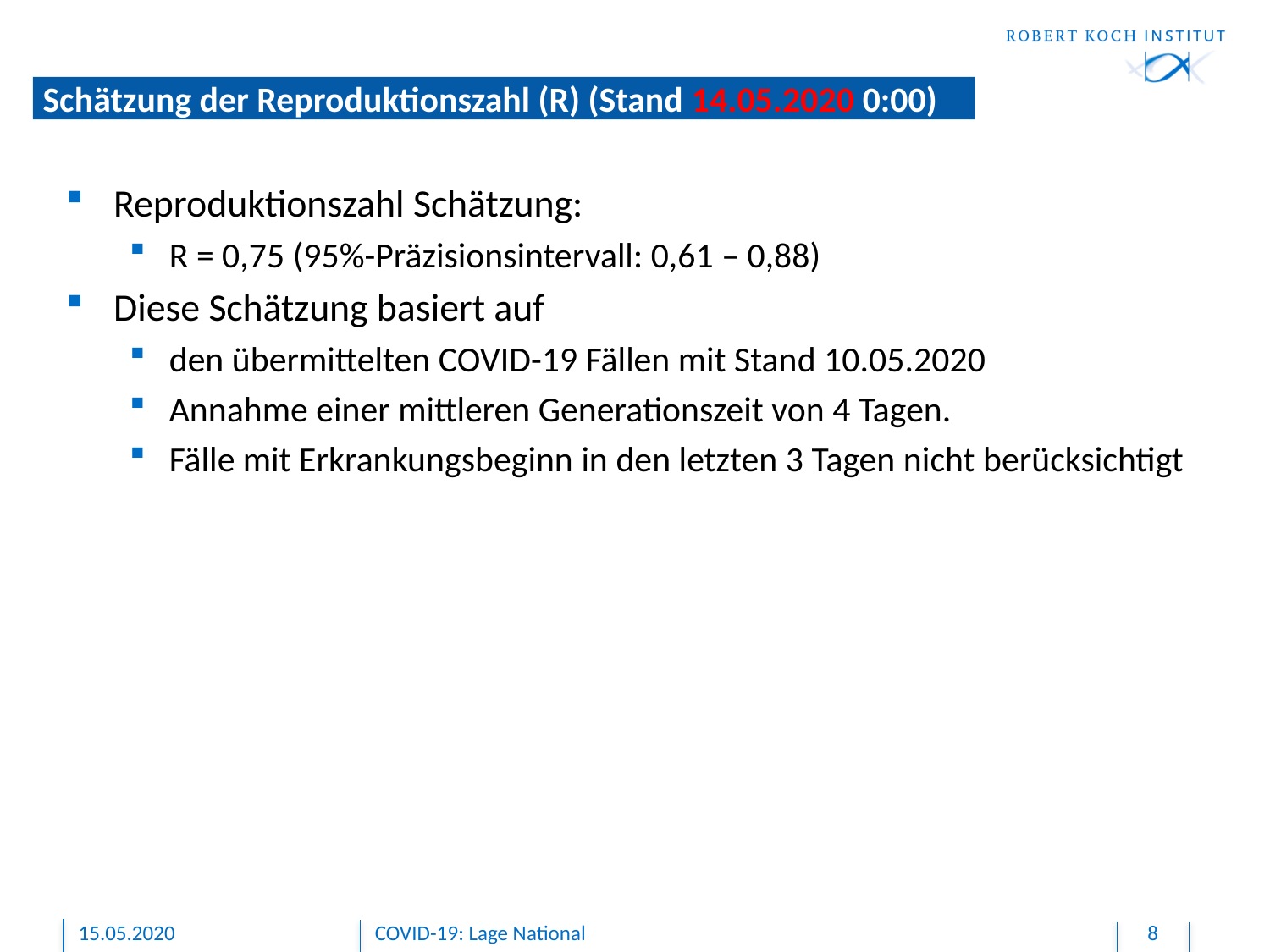

Schätzung der Reproduktionszahl (R) (Stand 14.05.2020 0:00)
Reproduktionszahl Schätzung:
R = 0,75 (95%-Präzisionsintervall: 0,61 – 0,88)
Diese Schätzung basiert auf
den übermittelten COVID-19 Fällen mit Stand 10.05.2020
Annahme einer mittleren Generationszeit von 4 Tagen.
Fälle mit Erkrankungsbeginn in den letzten 3 Tagen nicht berücksichtigt

15.05.2020
COVID-19: Lage National
8